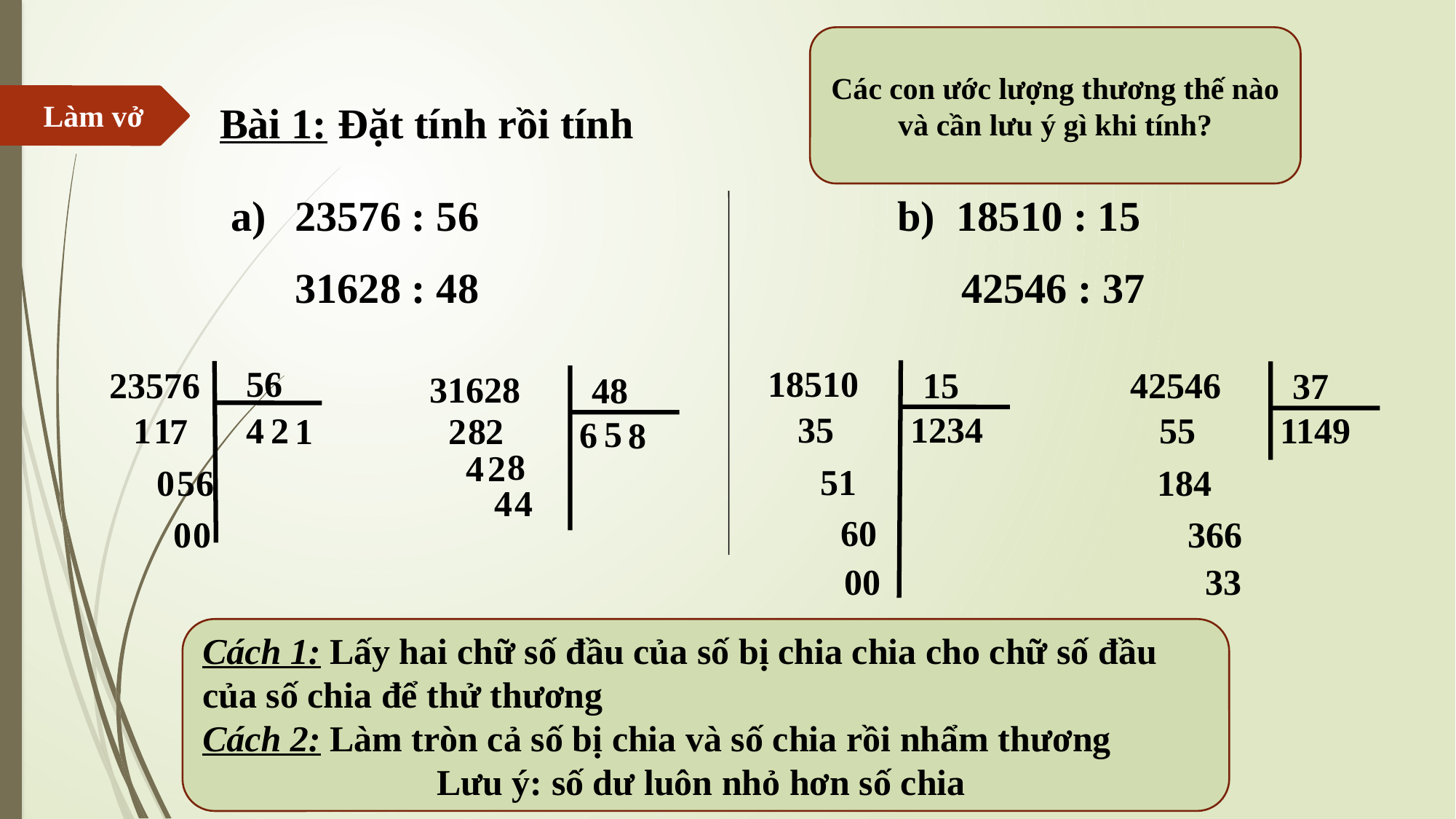

Các con ước lượng thương thế nào và cần lưu ý gì khi tính?
Làm vở
Bài 1: Đặt tính rồi tính
b)  18510 : 15
	42546 : 37
23576 : 56
	31628 : 48

56
    23576

2
1
1
4
7
1
6
0
5
0
0
    18510
15

35
1234
51
60
00
   42546
37

55
1149

184
366
33
    31628
48

2
8
2
5
6
8
8
4
2
4
4
Cách 1: Lấy hai chữ số đầu của số bị chia chia cho chữ số đầu của số chia để thử thương
Cách 2: Làm tròn cả số bị chia và số chia rồi nhẩm thương
Lưu ý: số dư luôn nhỏ hơn số chia